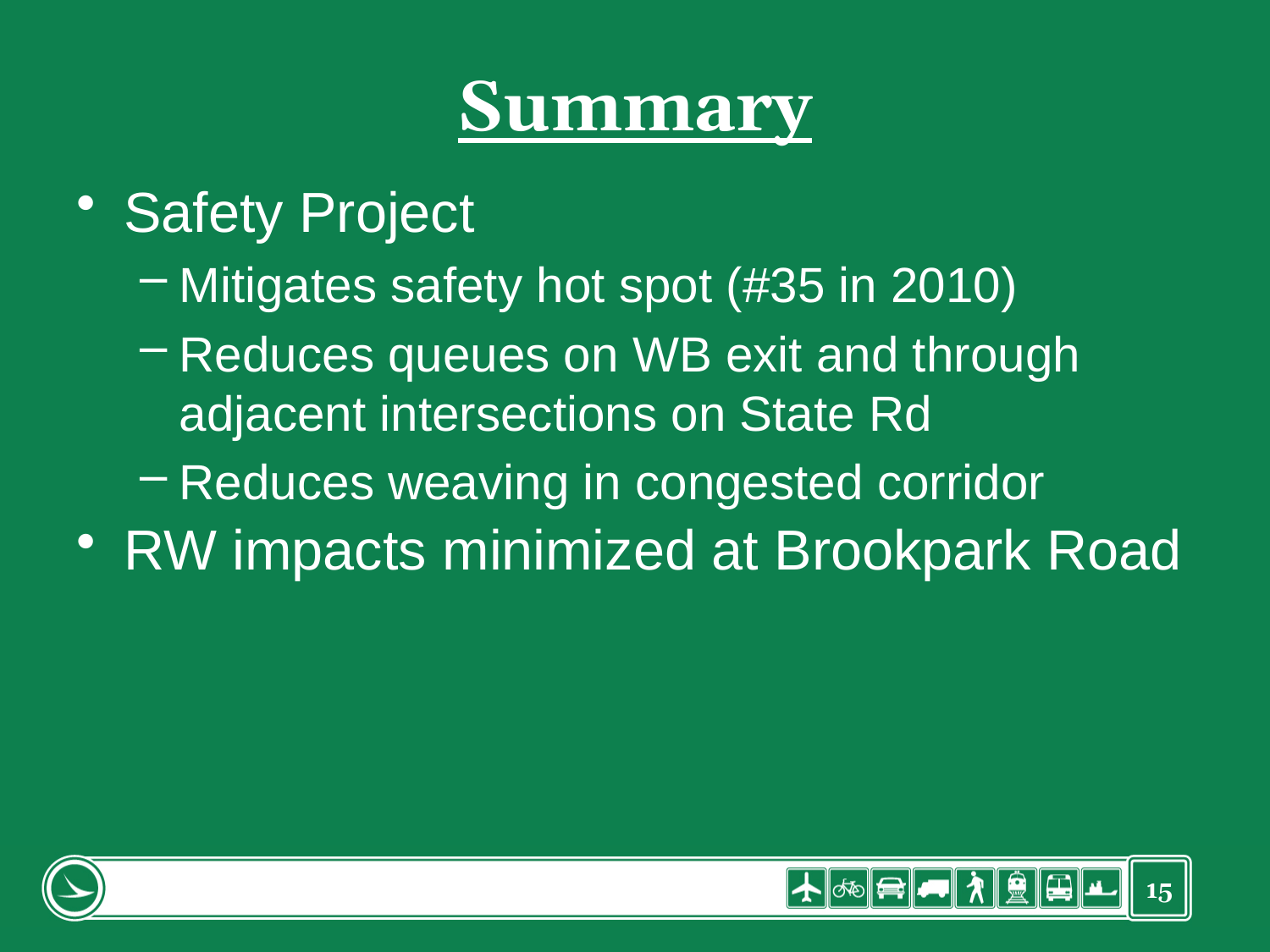

Summary
Safety Project
Mitigates safety hot spot (#35 in 2010)
Reduces queues on WB exit and through adjacent intersections on State Rd
Reduces weaving in congested corridor
RW impacts minimized at Brookpark Road